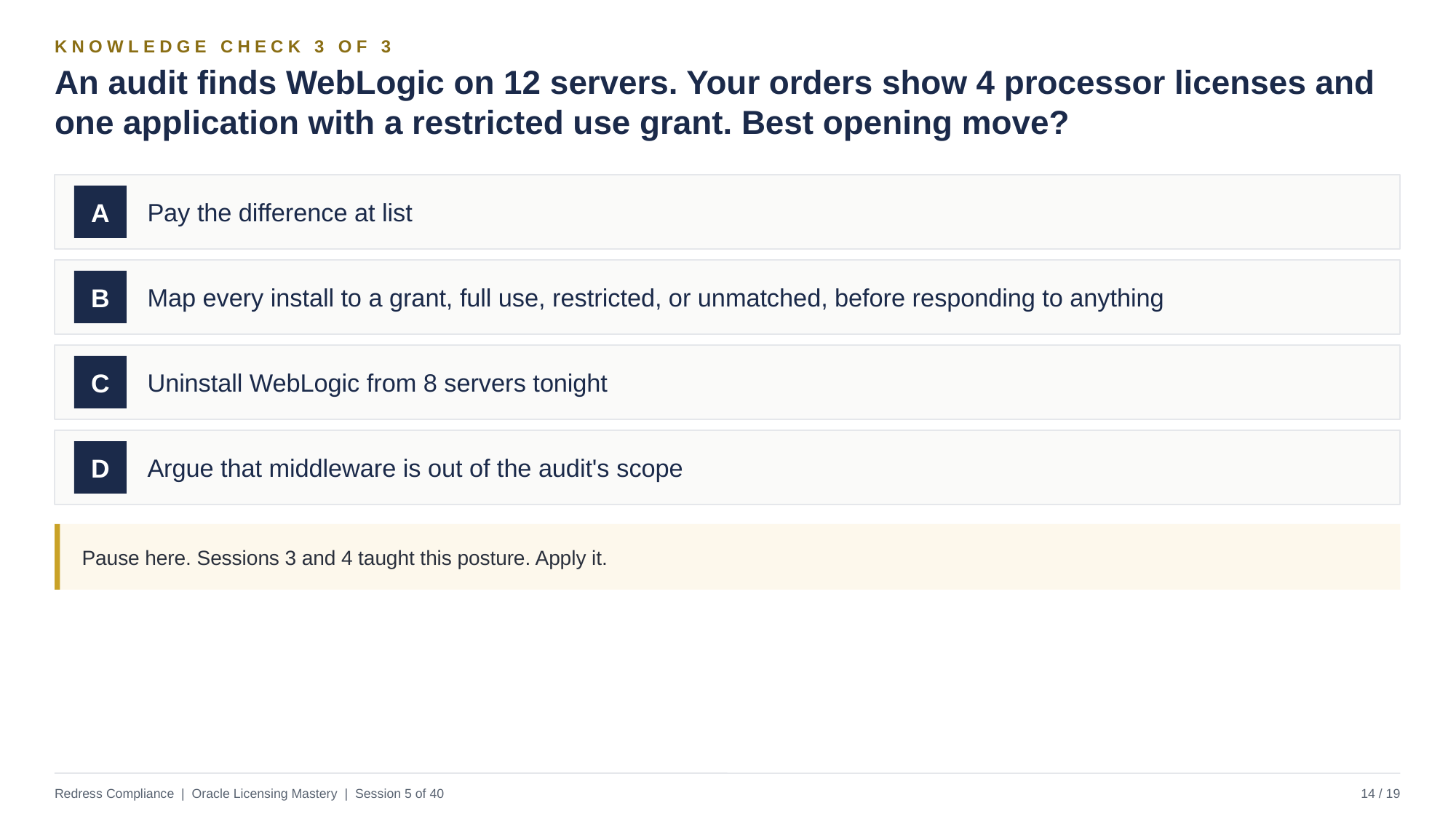

KNOWLEDGE CHECK 3 OF 3
An audit finds WebLogic on 12 servers. Your orders show 4 processor licenses and one application with a restricted use grant. Best opening move?

Pay the difference at list

A

Map every install to a grant, full use, restricted, or unmatched, before responding to anything

B

Uninstall WebLogic from 8 servers tonight

C

Argue that middleware is out of the audit's scope

D

Pause here. Sessions 3 and 4 taught this posture. Apply it.

Redress Compliance  |  Oracle Licensing Mastery  |  Session 5 of 40
14 / 19